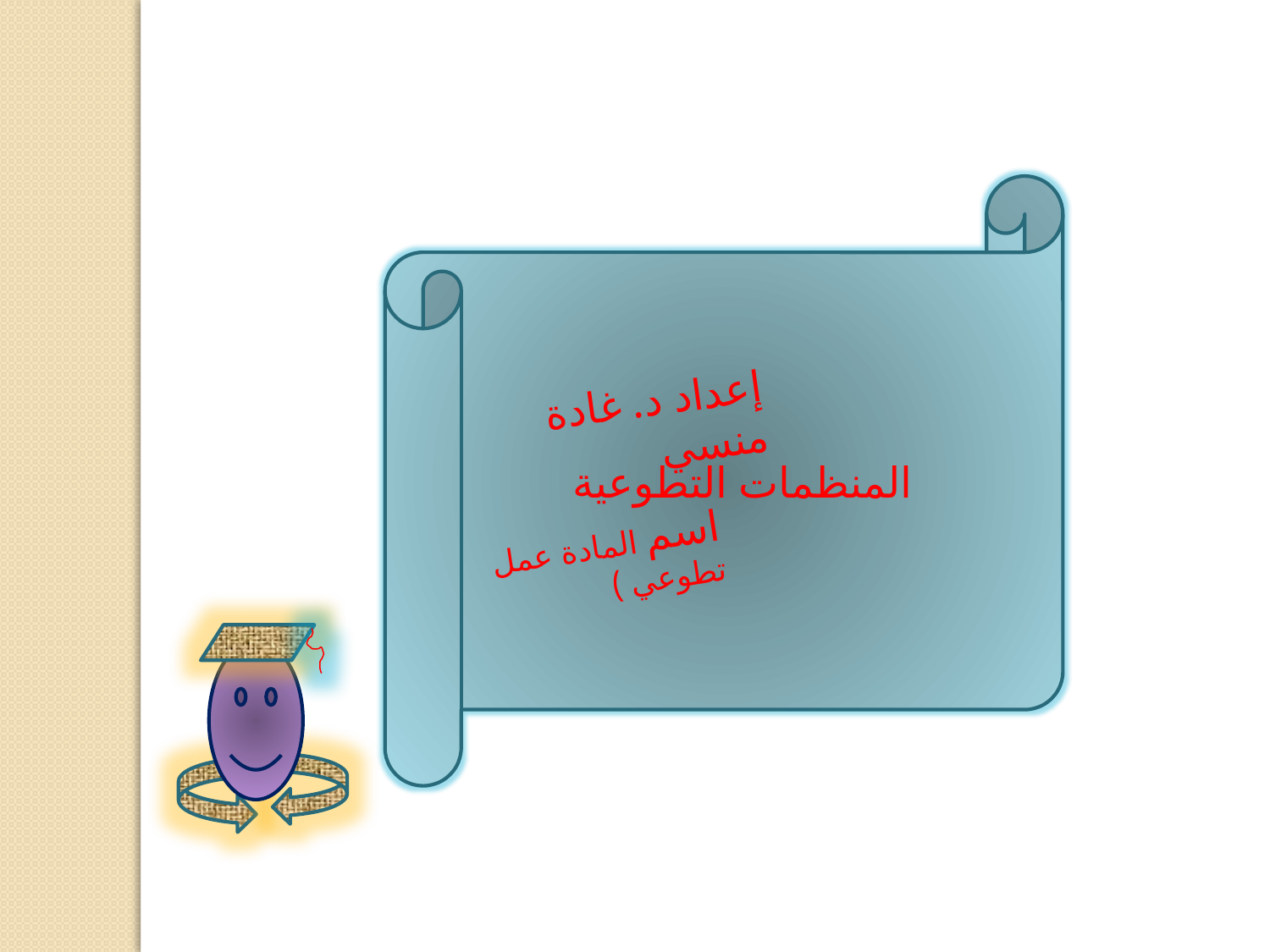

المنظمات التطوعية
إعداد د. غادة منسي
اسم المادة عمل تطوعي )